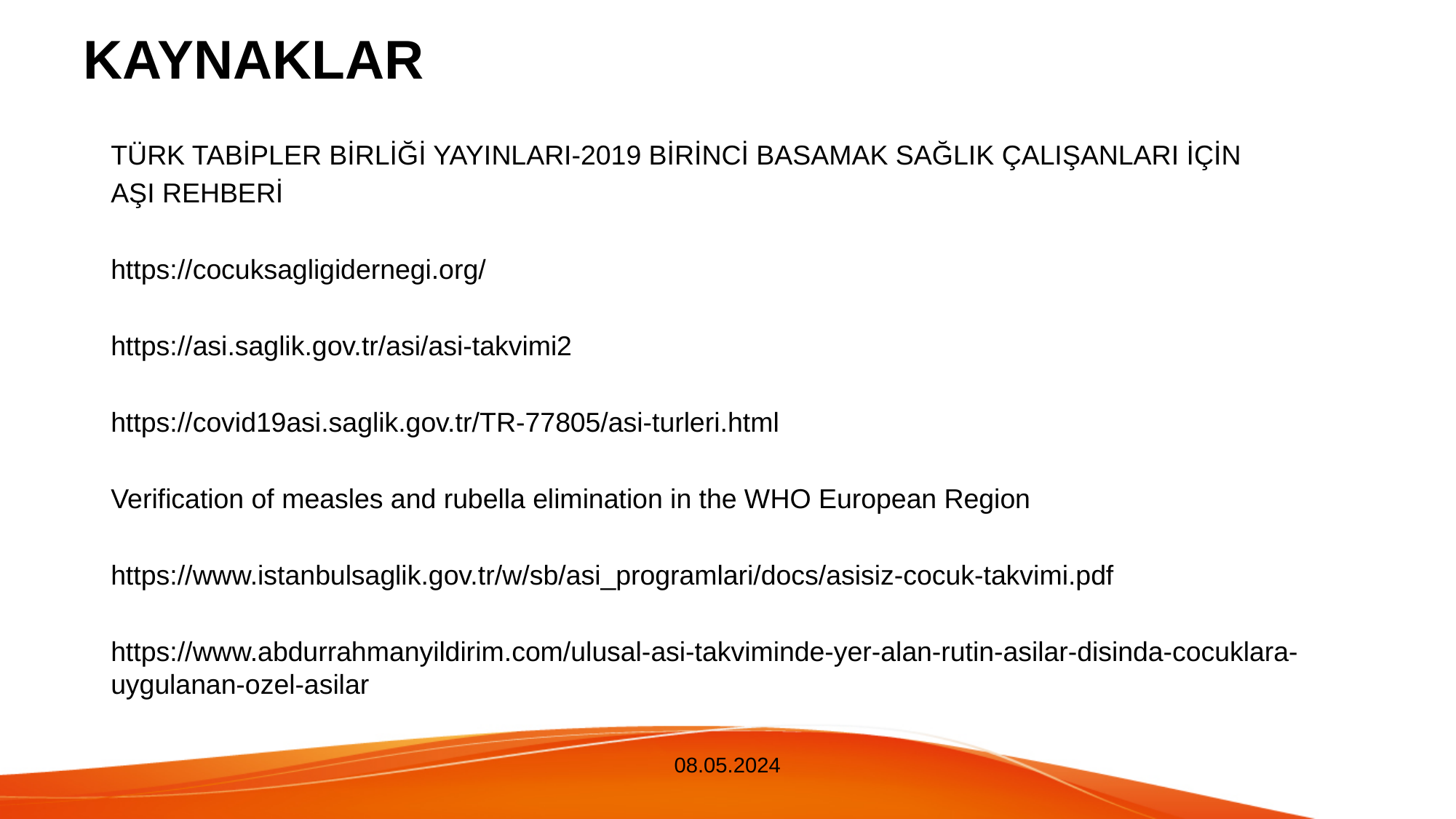

# KAYNAKLAR
TÜRK TABİPLER BİRLİĞİ YAYINLARI-2019 BİRİNCİ BASAMAK SAĞLIK ÇALIŞANLARI İÇİN
AŞI REHBERİ

https://cocuksagligidernegi.org/

https://asi.saglik.gov.tr/asi/asi-takvimi2

https://covid19asi.saglik.gov.tr/TR-77805/asi-turleri.html

Verification of measles and rubella elimination in the WHO European Region

https://www.istanbulsaglik.gov.tr/w/sb/asi_programlari/docs/asisiz-cocuk-takvimi.pdf

https://www.abdurrahmanyildirim.com/ulusal-asi-takviminde-yer-alan-rutin-asilar-disinda-cocuklara-uygulanan-ozel-asilar

08.05.2024